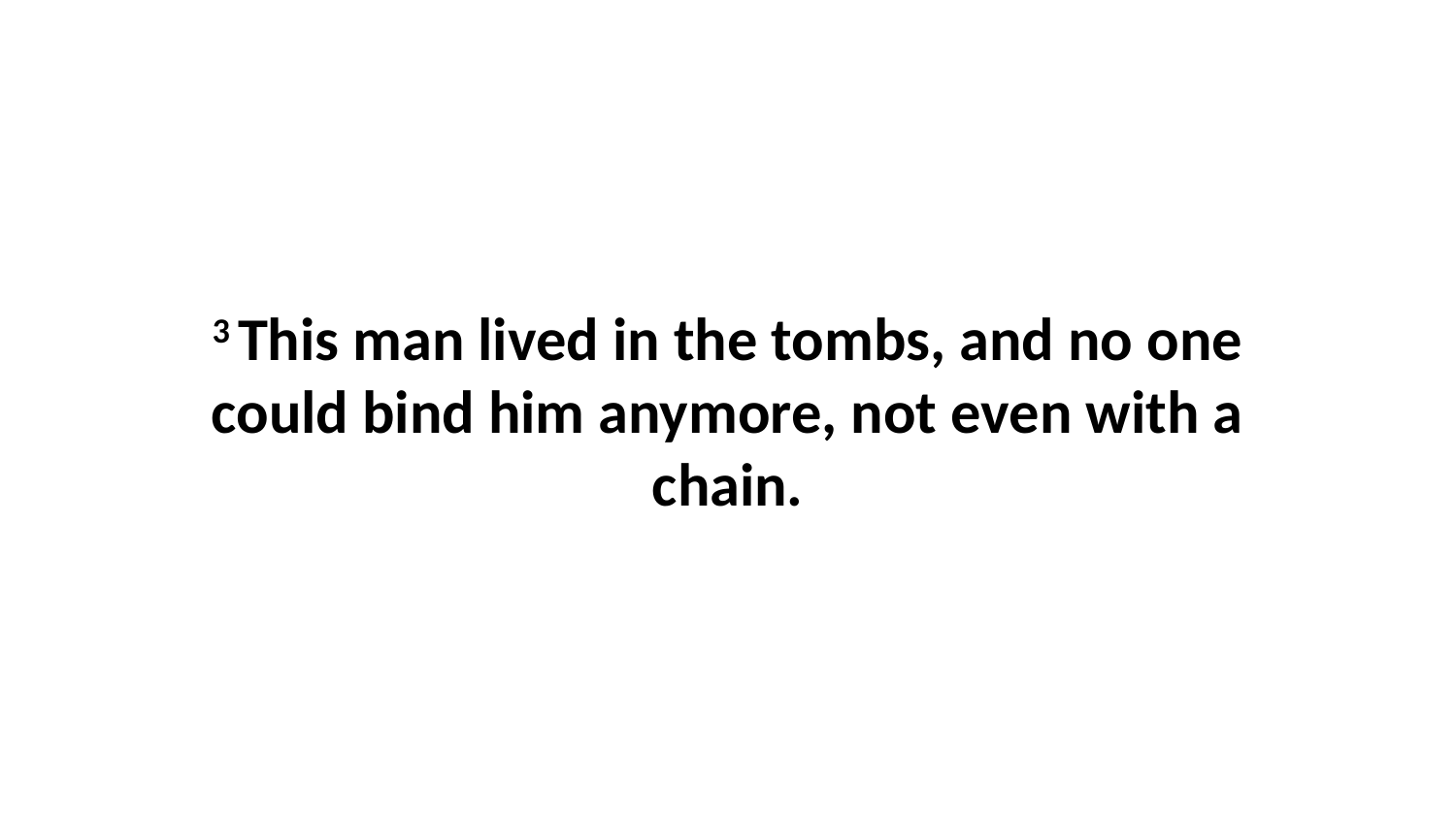

3 This man lived in the tombs, and no one could bind him anymore, not even with a chain.